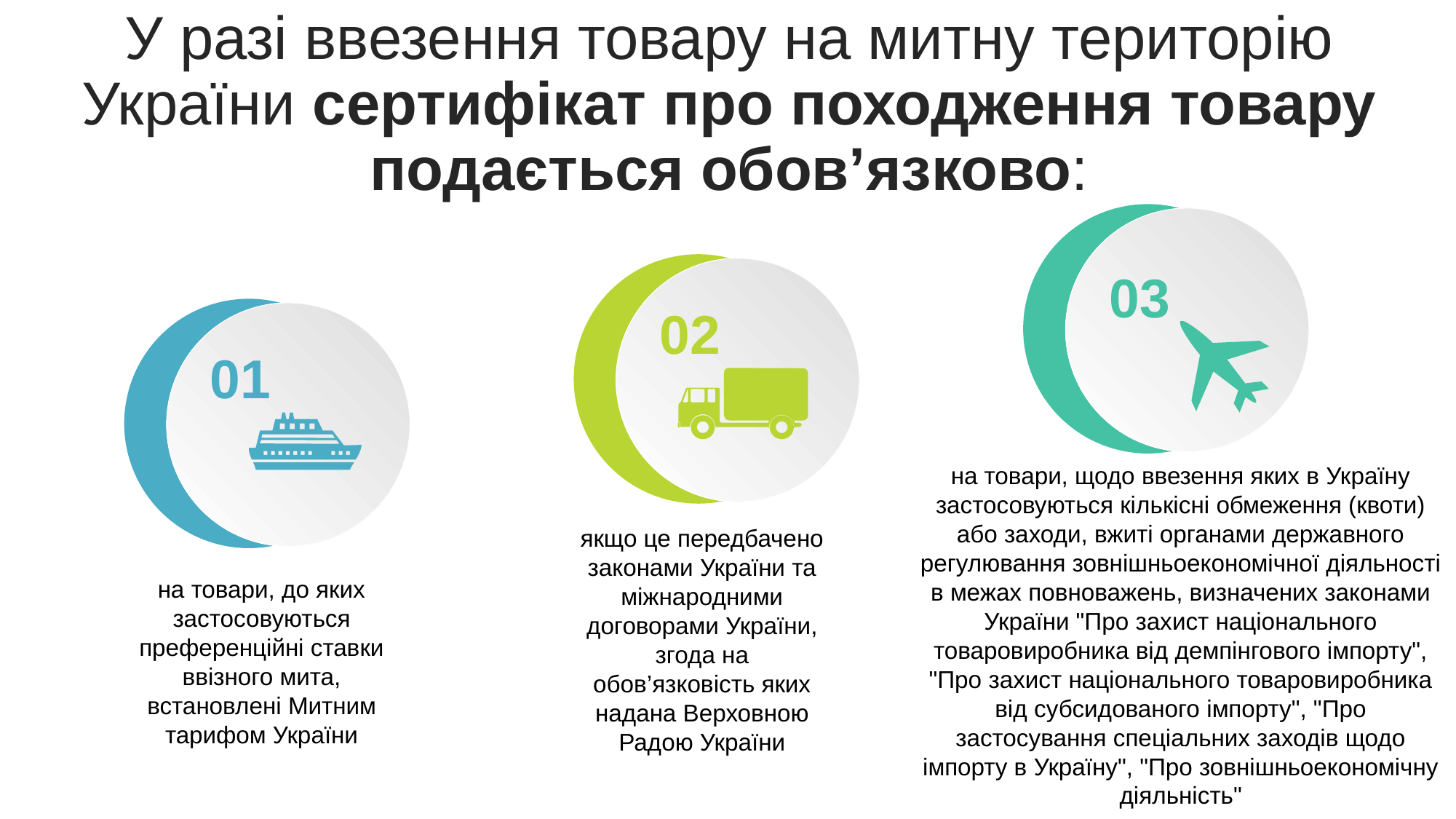

У разі ввезення товару на митну територію України сертифікат про походження товару подається обов’язково:

03
02

01

на товари, щодо ввезення яких в Україну застосовуються кількісні обмеження (квоти) або заходи, вжиті органами державного регулювання зовнішньоекономічної діяльності в межах повноважень, визначених законами України "Про захист національного товаровиробника від демпінгового імпорту", "Про захист національного товаровиробника від субсидованого імпорту", "Про застосування спеціальних заходів щодо імпорту в Україну", "Про зовнішньоекономічну діяльність"
якщо це передбачено законами України та міжнародними договорами України, згода на обов’язковість яких надана Верховною Радою України
на товари, до яких застосовуються преференційні ставки ввізного мита, встановлені Митним тарифом України